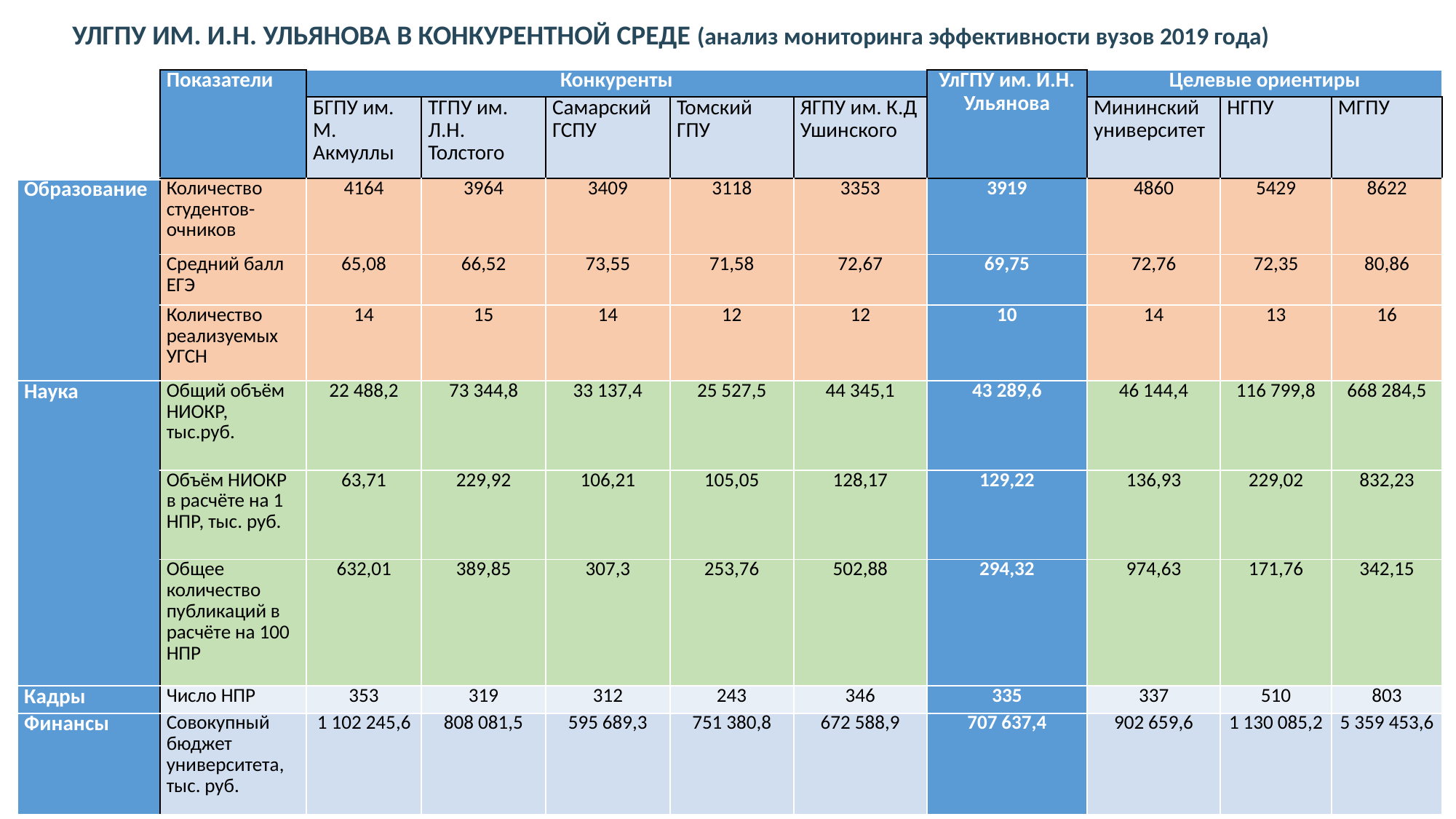

УлГПУ им. И.н. ульянова в конкурентной среде (анализ мониторинга эффективности вузов 2019 года)
|  | Показатели | Конкуренты |  |  |  |  | УлГПУ им. И.Н. Ульянова | Целевые ориентиры |  |  |
| --- | --- | --- | --- | --- | --- | --- | --- | --- | --- | --- |
|  |  | БГПУ им. М. Акмуллы | ТГПУ им. Л.Н. Толстого | Самарский ГСПУ | Томский ГПУ | ЯГПУ им. К.Д Ушинского |  | Мининский университет | НГПУ | МГПУ |
| Образование | Количество студентов-очников | 4164 | 3964 | 3409 | 3118 | 3353 | 3919 | 4860 | 5429 | 8622 |
|  | Средний балл ЕГЭ | 65,08 | 66,52 | 73,55 | 71,58 | 72,67 | 69,75 | 72,76 | 72,35 | 80,86 |
|  | Количество реализуемых УГСН | 14 | 15 | 14 | 12 | 12 | 10 | 14 | 13 | 16 |
| Наука | Общий объём НИОКР, тыс.руб. | 22 488,2 | 73 344,8 | 33 137,4 | 25 527,5 | 44 345,1 | 43 289,6 | 46 144,4 | 116 799,8 | 668 284,5 |
|  | Объём НИОКР в расчёте на 1 НПР, тыс. руб. | 63,71 | 229,92 | 106,21 | 105,05 | 128,17 | 129,22 | 136,93 | 229,02 | 832,23 |
|  | Общее количество публикаций в расчёте на 100 НПР | 632,01 | 389,85 | 307,3 | 253,76 | 502,88 | 294,32 | 974,63 | 171,76 | 342,15 |
| Кадры | Число НПР | 353 | 319 | 312 | 243 | 346 | 335 | 337 | 510 | 803 |
| Финансы | Совокупный бюджет университета, тыс. руб. | 1 102 245,6 | 808 081,5 | 595 689,3 | 751 380,8 | 672 588,9 | 707 637,4 | 902 659,6 | 1 130 085,2 | 5 359 453,6 |